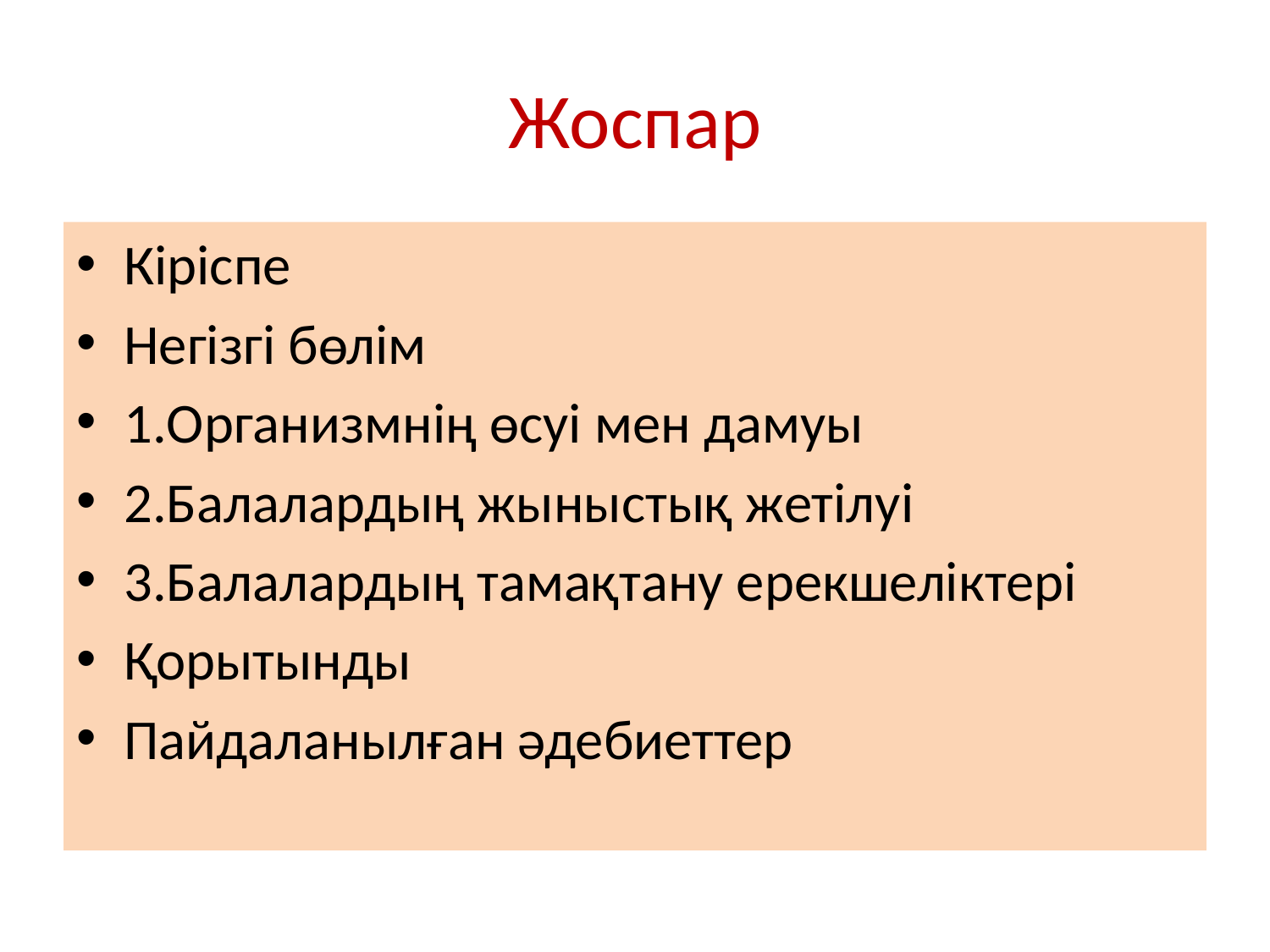

# Жоспар
Кіріспе
Негізгі бөлім
1.Организмнің өсуі мен дамуы
2.Балалардың жыныстық жетілуі
3.Балалардың тамақтану ерекшеліктері
Қорытынды
Пайдаланылған әдебиеттер